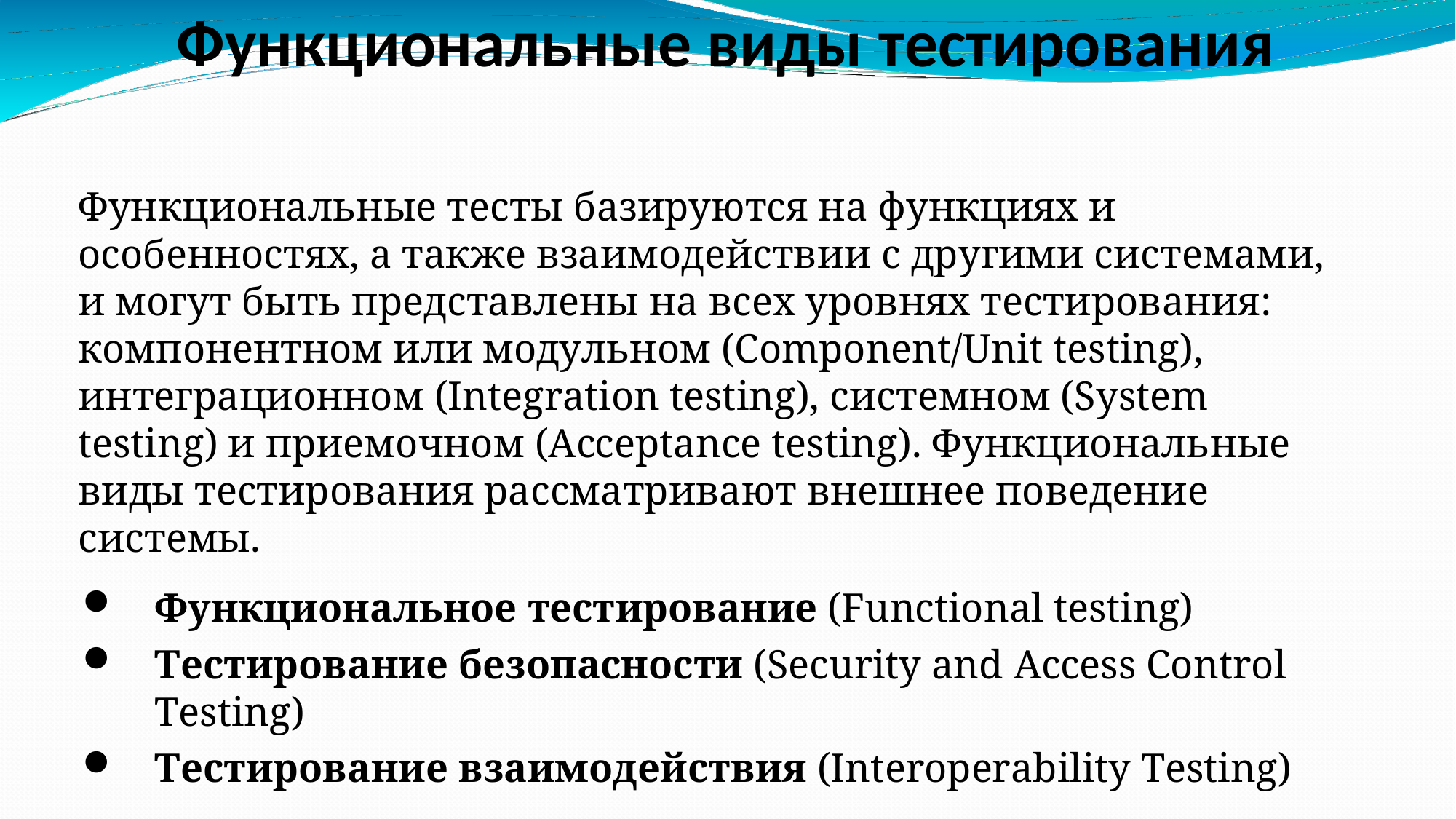

Функциональные виды тестирования

Функциональные тесты базируются на функциях и особенностях, а также взаимодействии с другими системами, и могут быть представлены на всех уровнях тестирования: компонентном или модульном (Component/Unit testing), интеграционном (Integration testing), системном (System testing) и приемочном (Acceptance testing). Функциональные виды тестирования рассматривают внешнее поведение системы.
Функциональное тестирование (Functional testing)
Тестирование безопасности (Security and Access Control Testing)
Тестирование взаимодействия (Interoperability Testing)